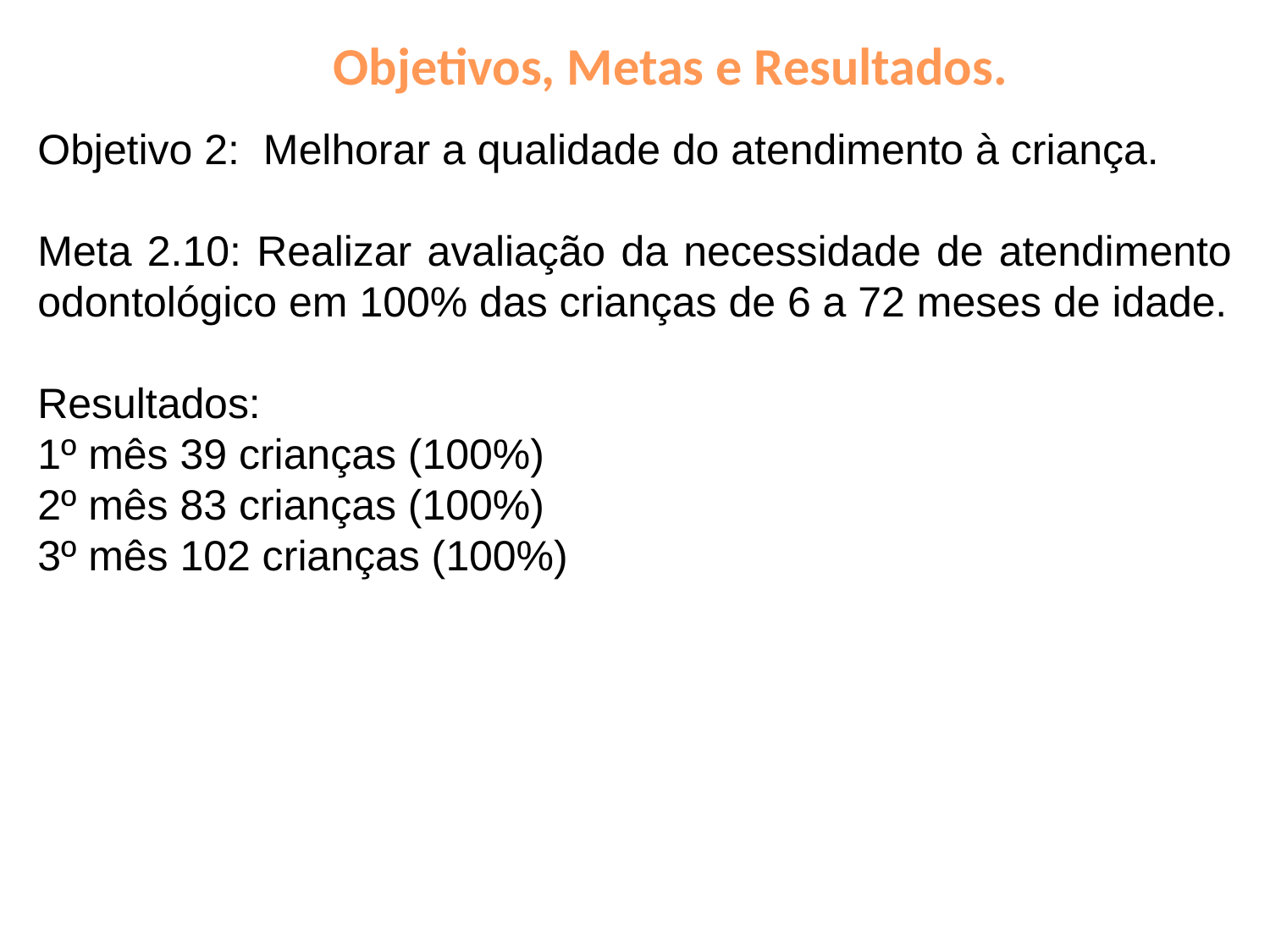

# Objetivos, Metas e Resultados.
Objetivo 2:  Melhorar a qualidade do atendimento à criança.

Meta 2.10: Realizar avaliação da necessidade de atendimento odontológico em 100% das crianças de 6 a 72 meses de idade.

Resultados:
1º mês 39 crianças (100%)
2º mês 83 crianças (100%)
3º mês 102 crianças (100%)